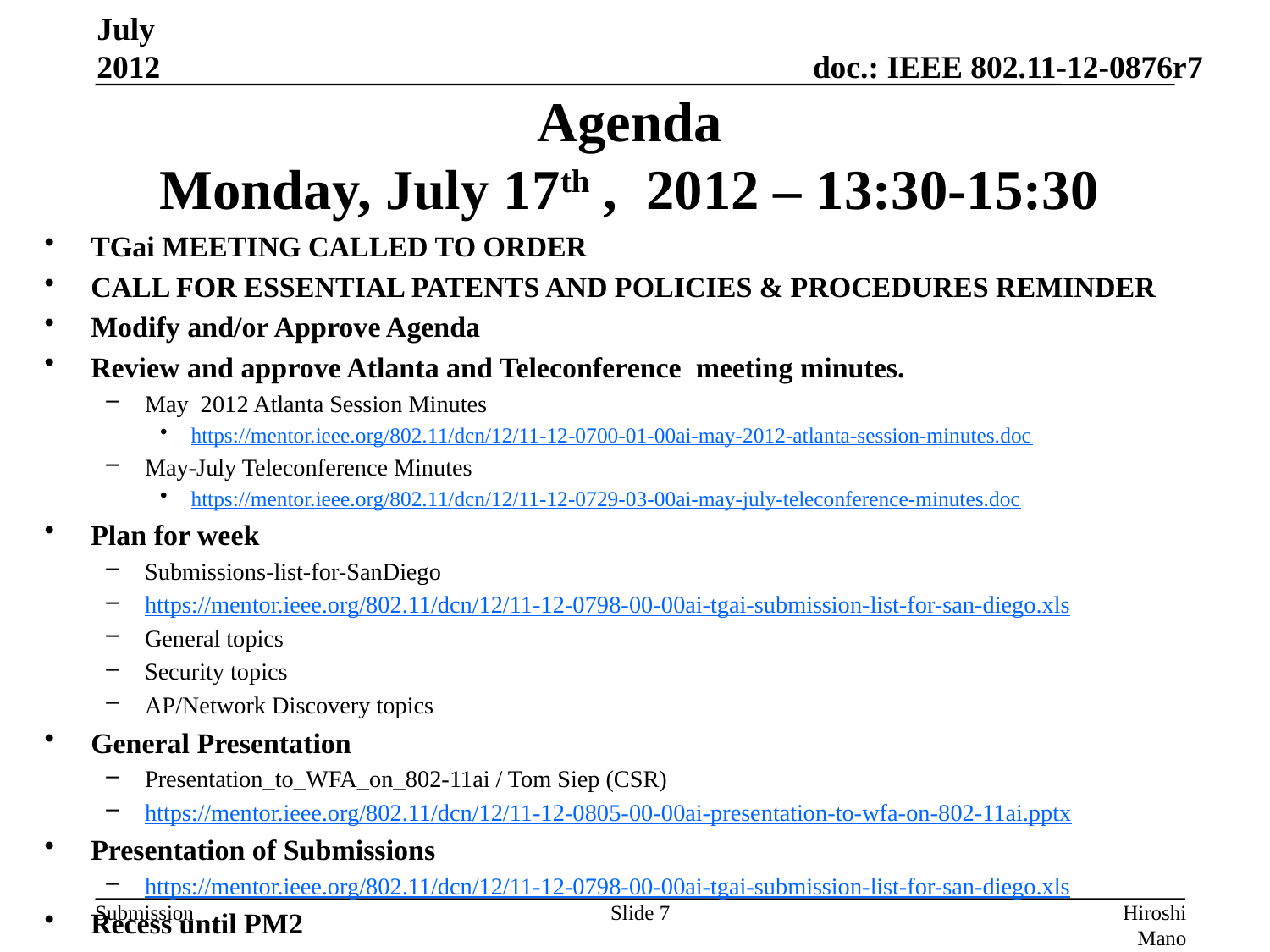

July 2012
# Agenda Monday, July 17th ,  2012 – 13:30-15:30
TGai MEETING CALLED TO ORDER
CALL FOR ESSENTIAL PATENTS AND POLICIES & PROCEDURES REMINDER
Modify and/or Approve Agenda
Review and approve Atlanta and Teleconference  meeting minutes.
May  2012 Atlanta Session Minutes
https://mentor.ieee.org/802.11/dcn/12/11-12-0700-01-00ai-may-2012-atlanta-session-minutes.doc
May-July Teleconference Minutes
https://mentor.ieee.org/802.11/dcn/12/11-12-0729-03-00ai-may-july-teleconference-minutes.doc
Plan for week
Submissions-list-for-SanDiego
https://mentor.ieee.org/802.11/dcn/12/11-12-0798-00-00ai-tgai-submission-list-for-san-diego.xls
General topics
Security topics
AP/Network Discovery topics
General Presentation
Presentation_to_WFA_on_802-11ai / Tom Siep (CSR)
https://mentor.ieee.org/802.11/dcn/12/11-12-0805-00-00ai-presentation-to-wfa-on-802-11ai.pptx
Presentation of Submissions
https://mentor.ieee.org/802.11/dcn/12/11-12-0798-00-00ai-tgai-submission-list-for-san-diego.xls
Recess until PM2

Slide 7
Hiroshi Mano (ATRD, Root, Lab)